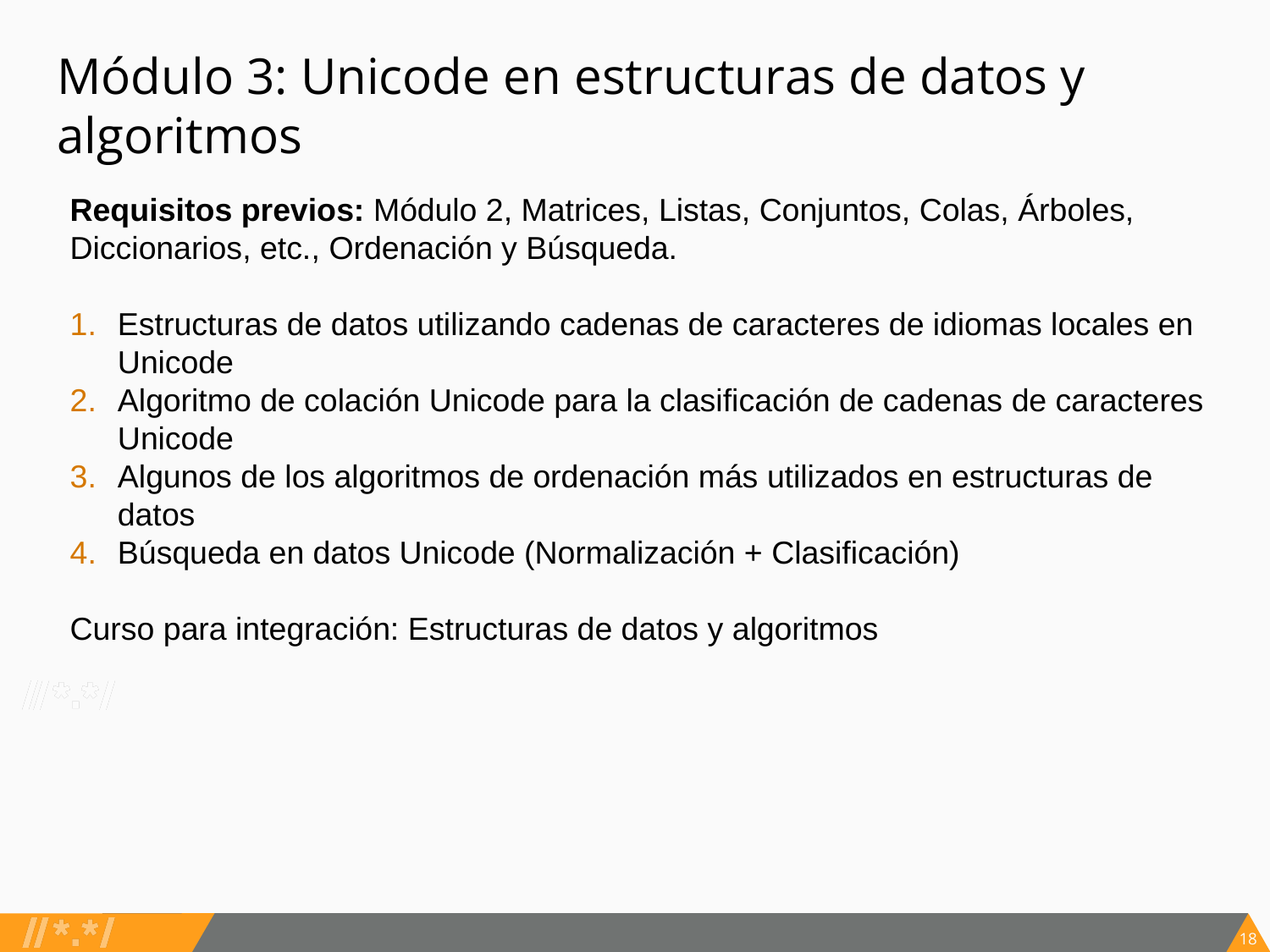

# Módulo 3: Unicode en estructuras de datos y algoritmos
Requisitos previos: Módulo 2, Matrices, Listas, Conjuntos, Colas, Árboles, Diccionarios, etc., Ordenación y Búsqueda.

Estructuras de datos utilizando cadenas de caracteres de idiomas locales en Unicode
Algoritmo de colación Unicode para la clasificación de cadenas de caracteres Unicode
Algunos de los algoritmos de ordenación más utilizados en estructuras de datos
Búsqueda en datos Unicode (Normalización + Clasificación)

Curso para integración: Estructuras de datos y algoritmos